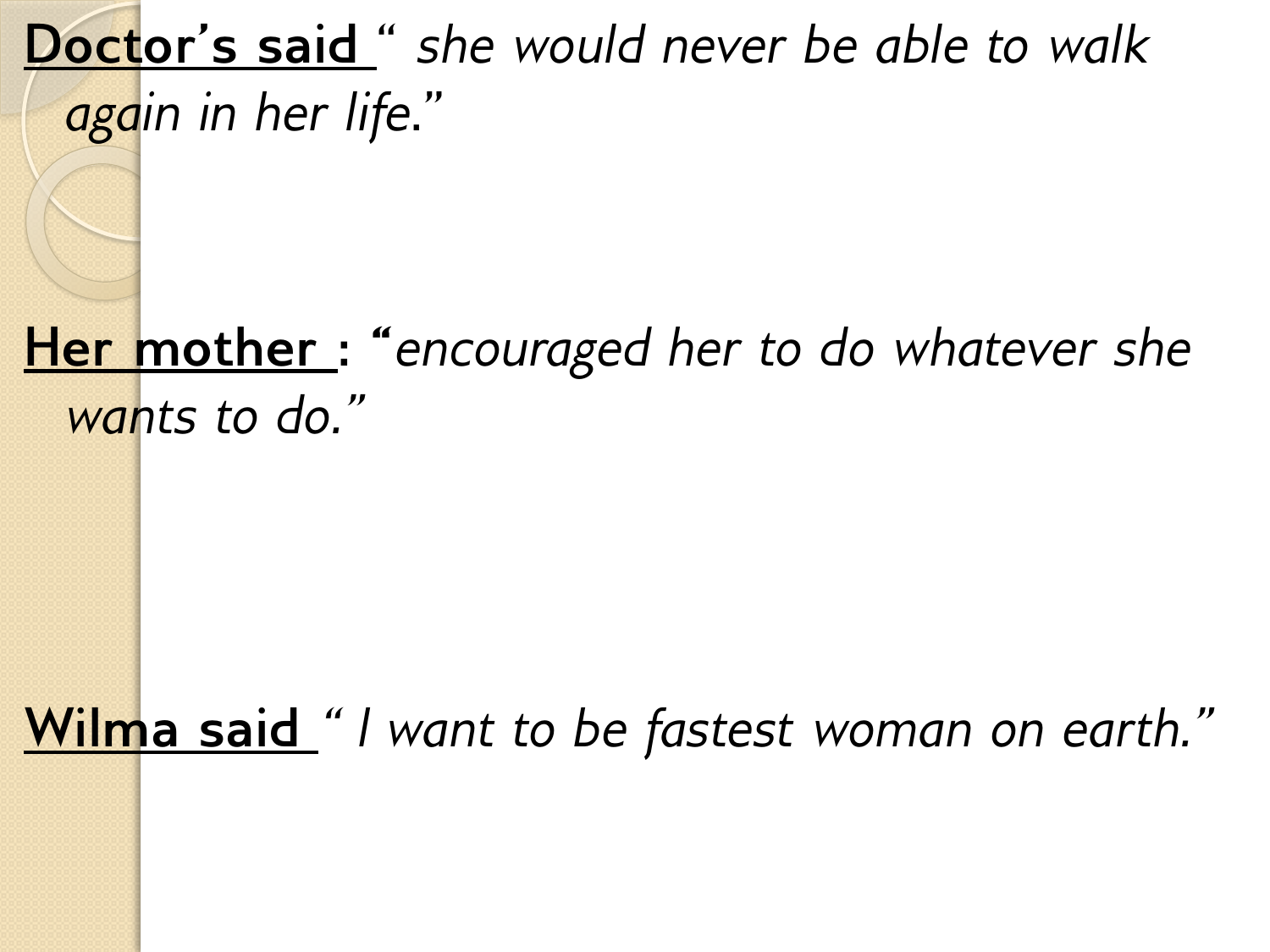

Doctor’s said “ she would never be able to walk again in her life.”

Her mother : “encouraged her to do whatever she wants to do.”

Wilma said “ I want to be fastest woman on earth.”